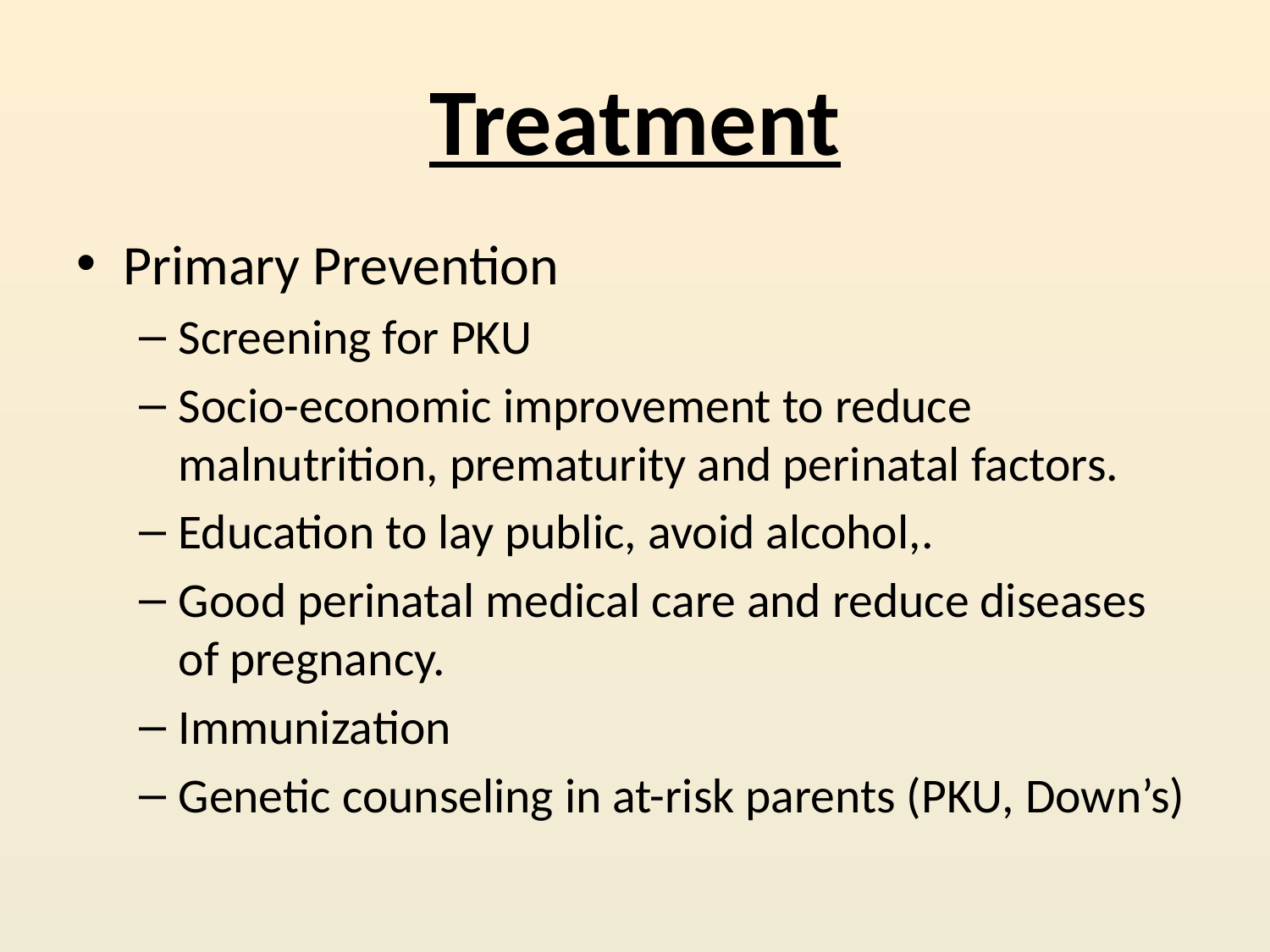

# Treatment
Primary Prevention
Screening for PKU
Socio-economic improvement to reduce malnutrition, prematurity and perinatal factors.
Education to lay public, avoid alcohol,.
Good perinatal medical care and reduce diseases of pregnancy.
Immunization
Genetic counseling in at-risk parents (PKU, Down’s)